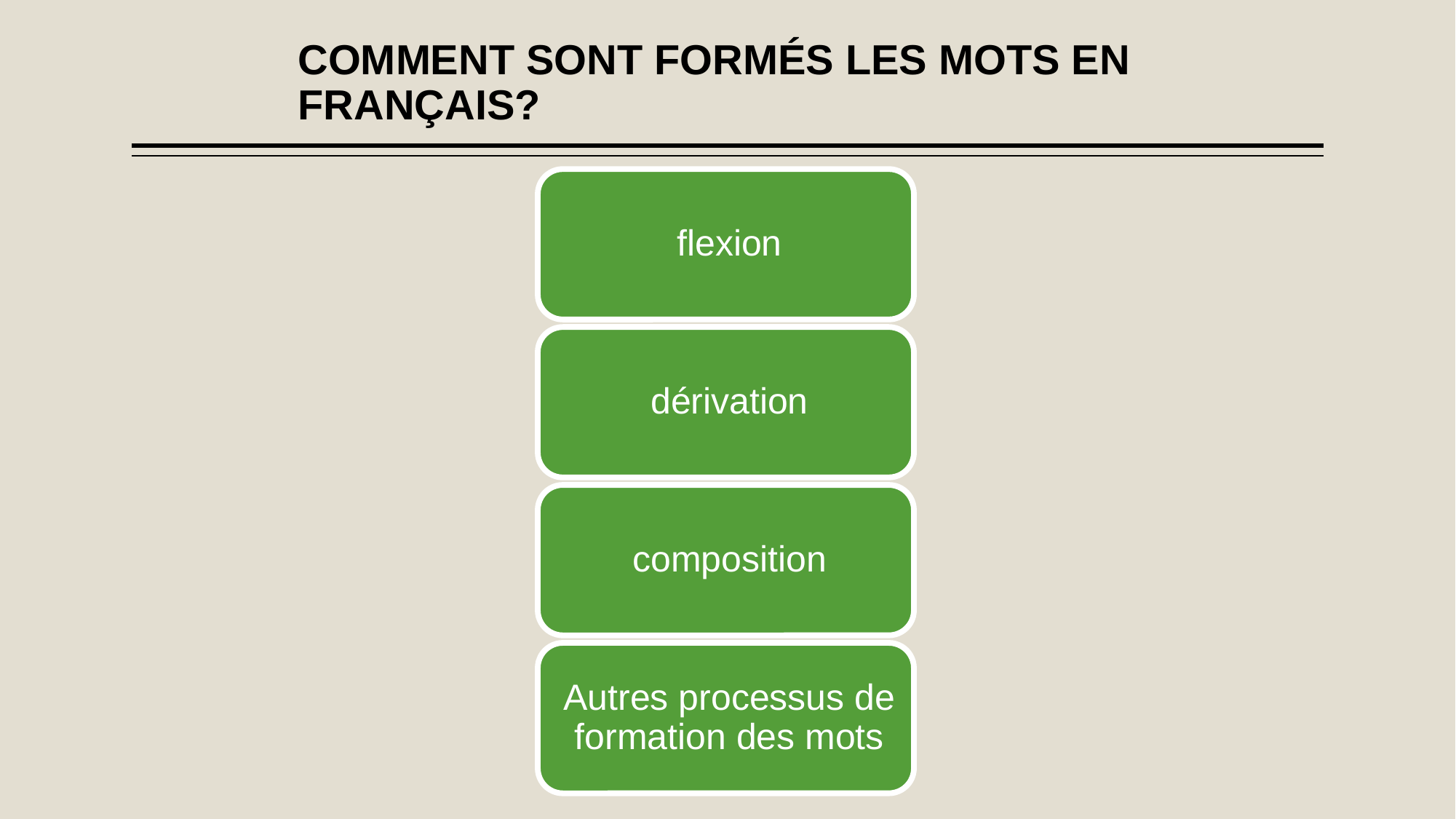

# COMMENT SONT FORMÉS LES MOTS EN FRANÇAIS?
flexion
dérivation
composition
Autres processus de formation des mots